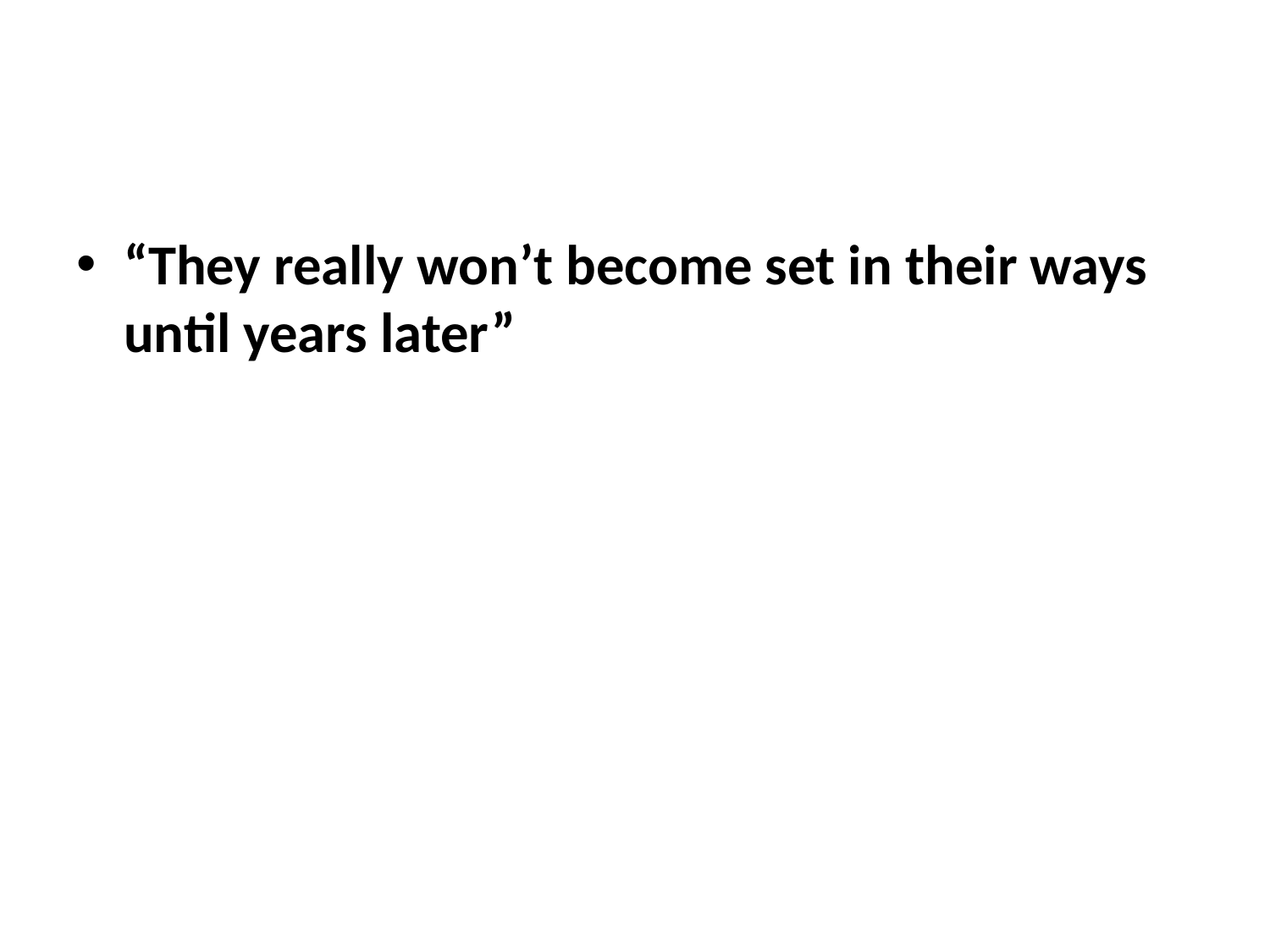

“They really won’t become set in their ways until years later”